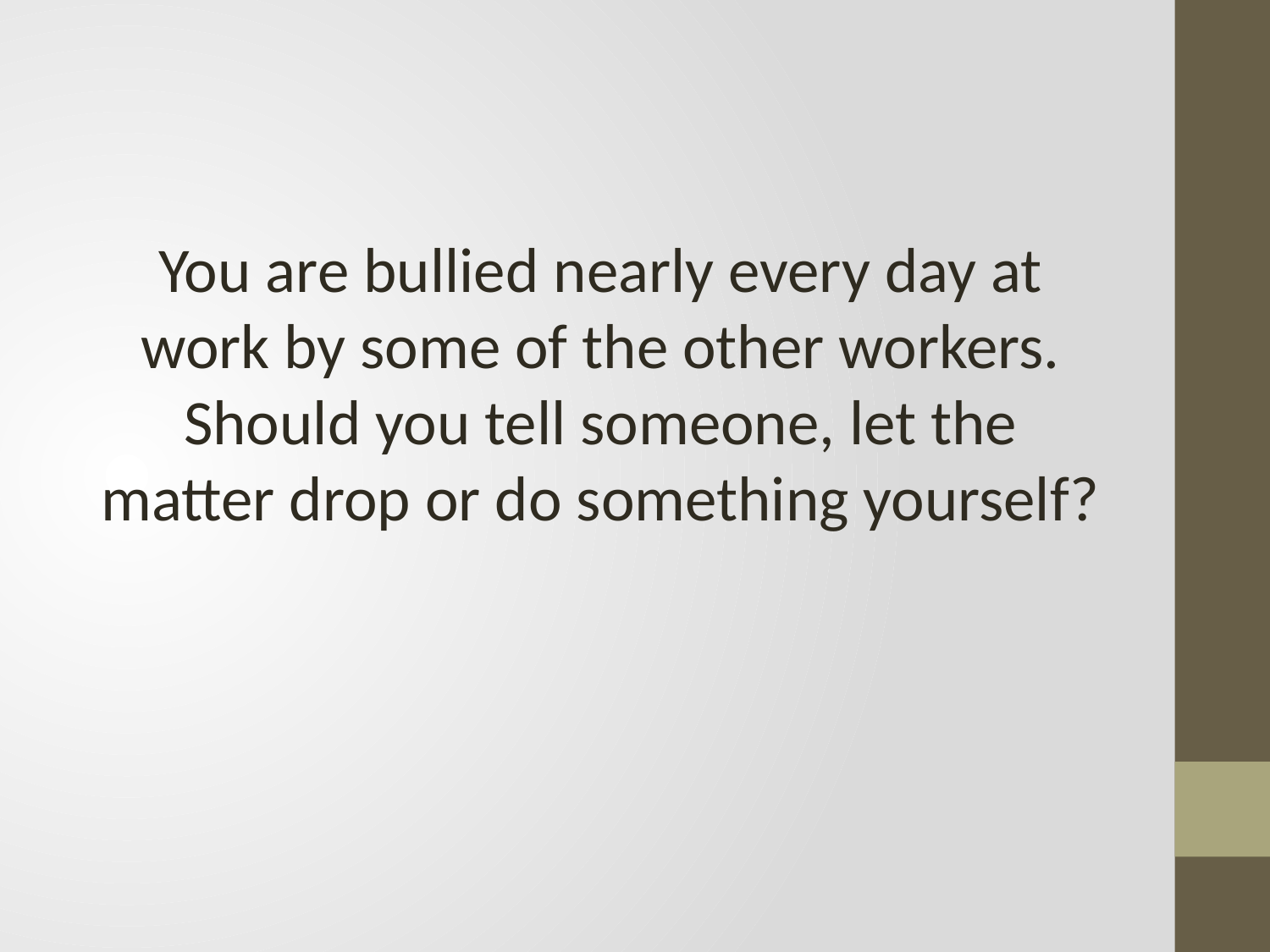

You are bullied nearly every day at work by some of the other workers. Should you tell someone, let the matter drop or do something yourself?